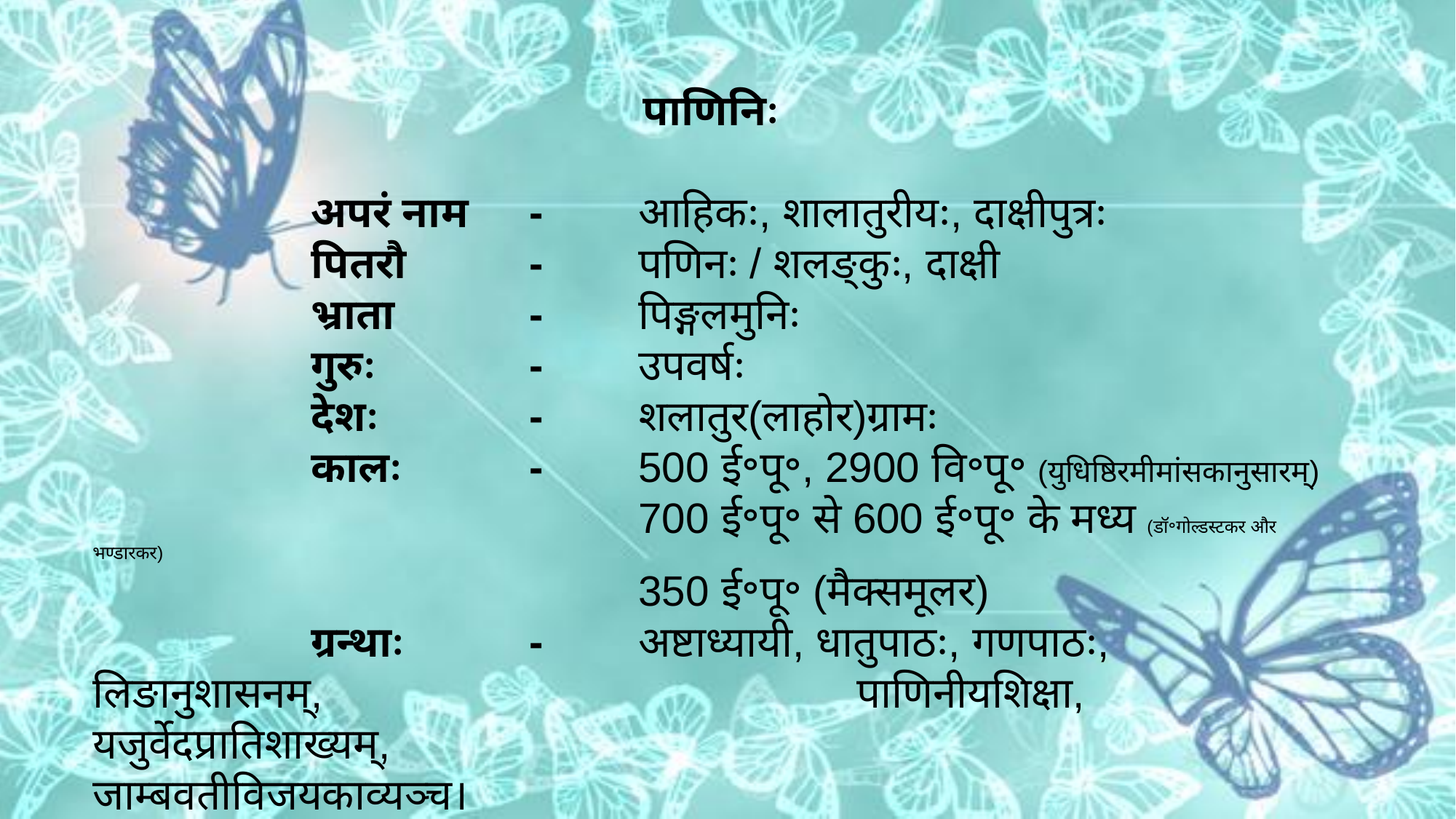

पाणिनिः

		अपरं नाम	-	आहिकः, शालातुरीयः, दाक्षीपुत्रः
		पितरौ		-	पणिनः / शलङ्कुः, दाक्षी
		भ्राता		-	पिङ्गलमुनिः
		गुरुः		-	उपवर्षः
		देशः		-	शलातुर(लाहोर)ग्रामः
		कालः		-	500 ई॰पू॰, 2900 वि॰पू॰ (युधिष्ठिरमीमांसकानुसारम्)
					700 ई॰पू॰ से 600 ई॰पू॰ के मध्य (डॉ॰गोल्डस्टकर और भण्डारकर)
					350 ई॰पू॰ (मैक्समूलर)
		ग्रन्थाः		-	अष्टाध्यायी, धातुपाठः, गणपाठः, लिङानुशासनम्, 					पाणिनीयशिक्षा, यजुर्वेदप्रातिशाख्यम्, 							जाम्बवतीविजयकाव्यञ्च।